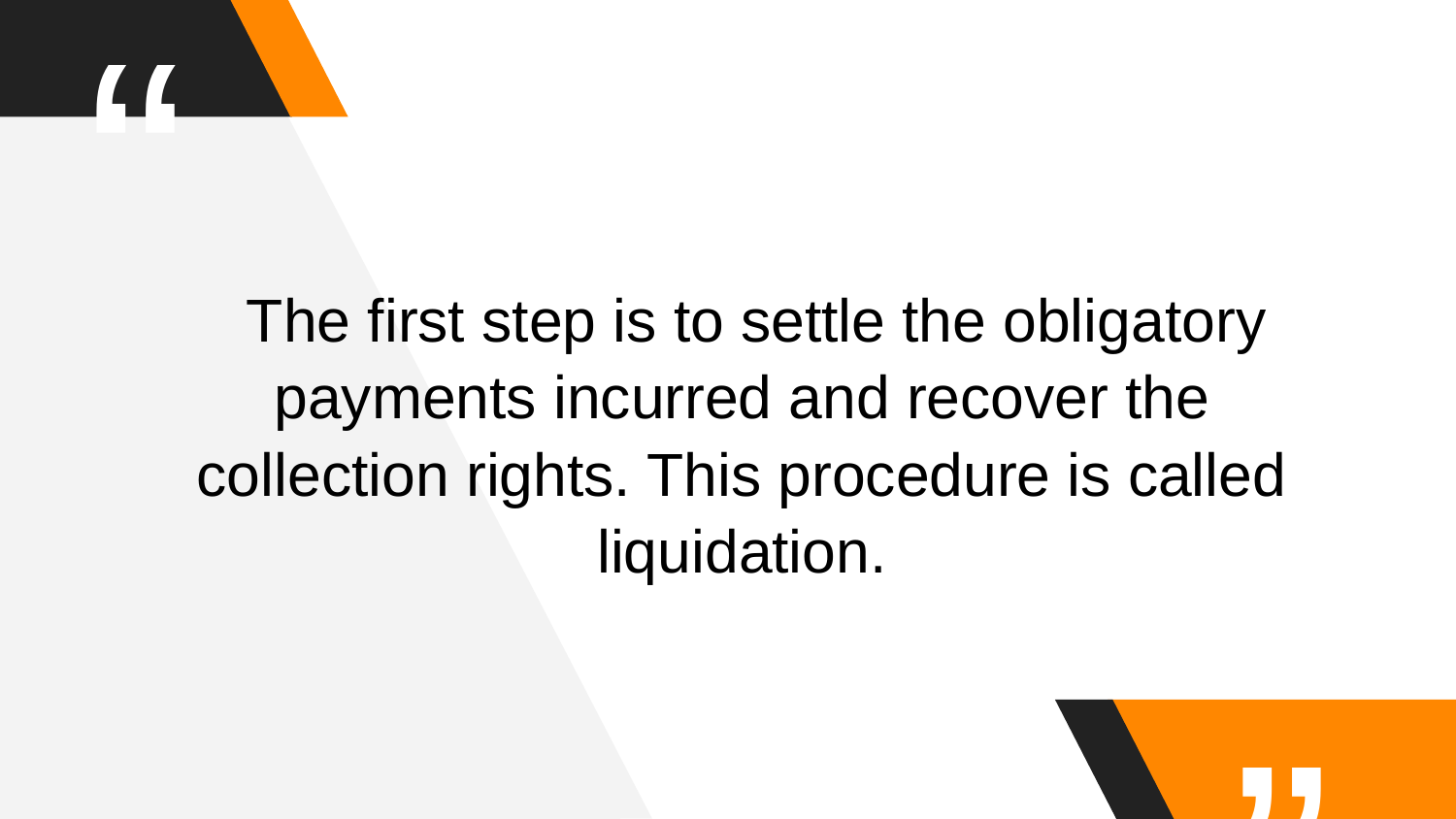

The first step is to settle the obligatory payments incurred and recover the collection rights. This procedure is called liquidation.